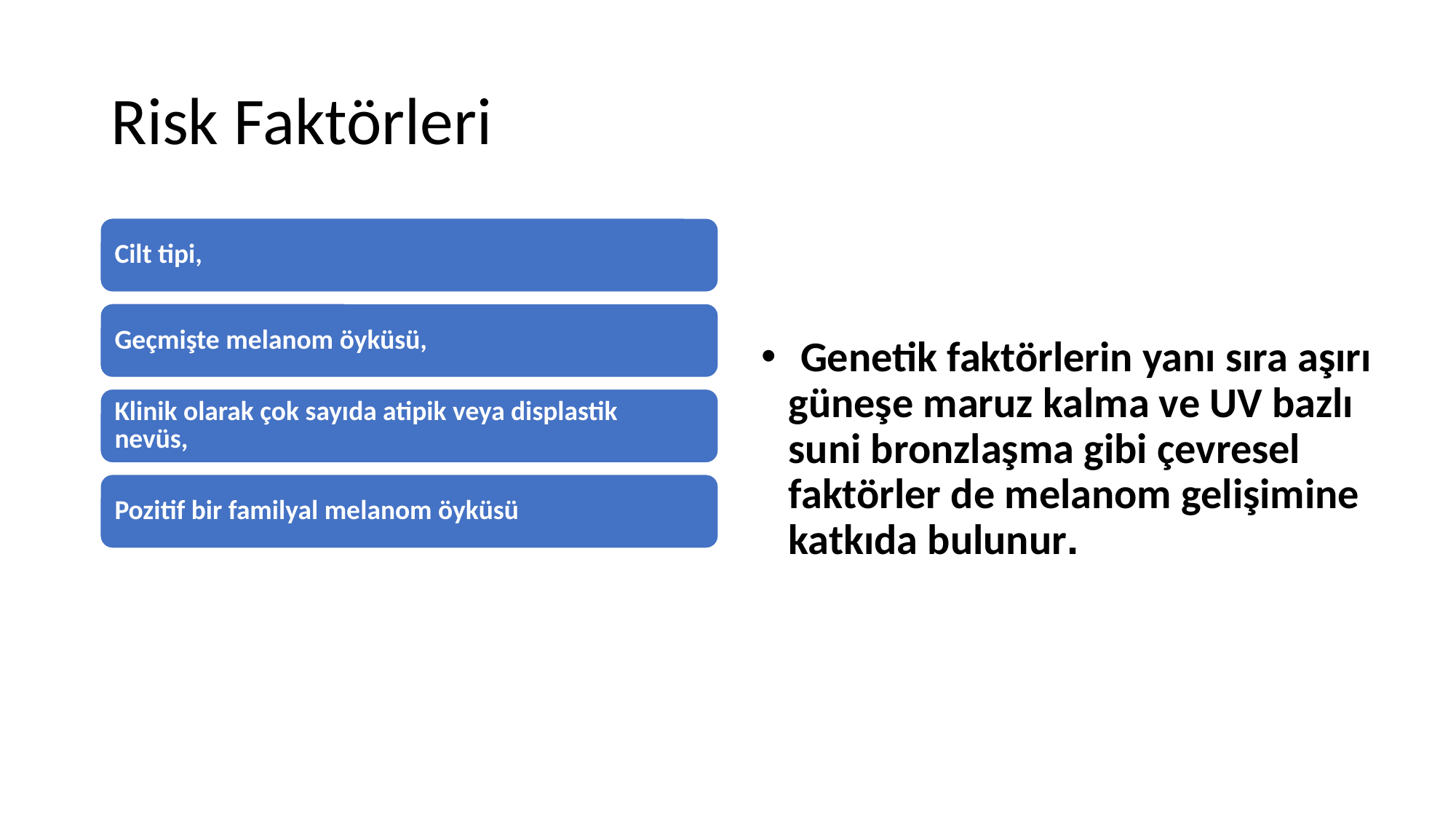

# Risk Faktörleri
Cilt tipi,
Geçmişte melanom öyküsü,
 Genetik faktörlerin yanı sıra aşırı güneşe maruz kalma ve UV bazlı suni bronzlaşma gibi çevresel faktörler de melanom gelişimine katkıda bulunur.
Klinik olarak çok sayıda atipik veya displastik nevüs,
Pozitif bir familyal melanom öyküsü